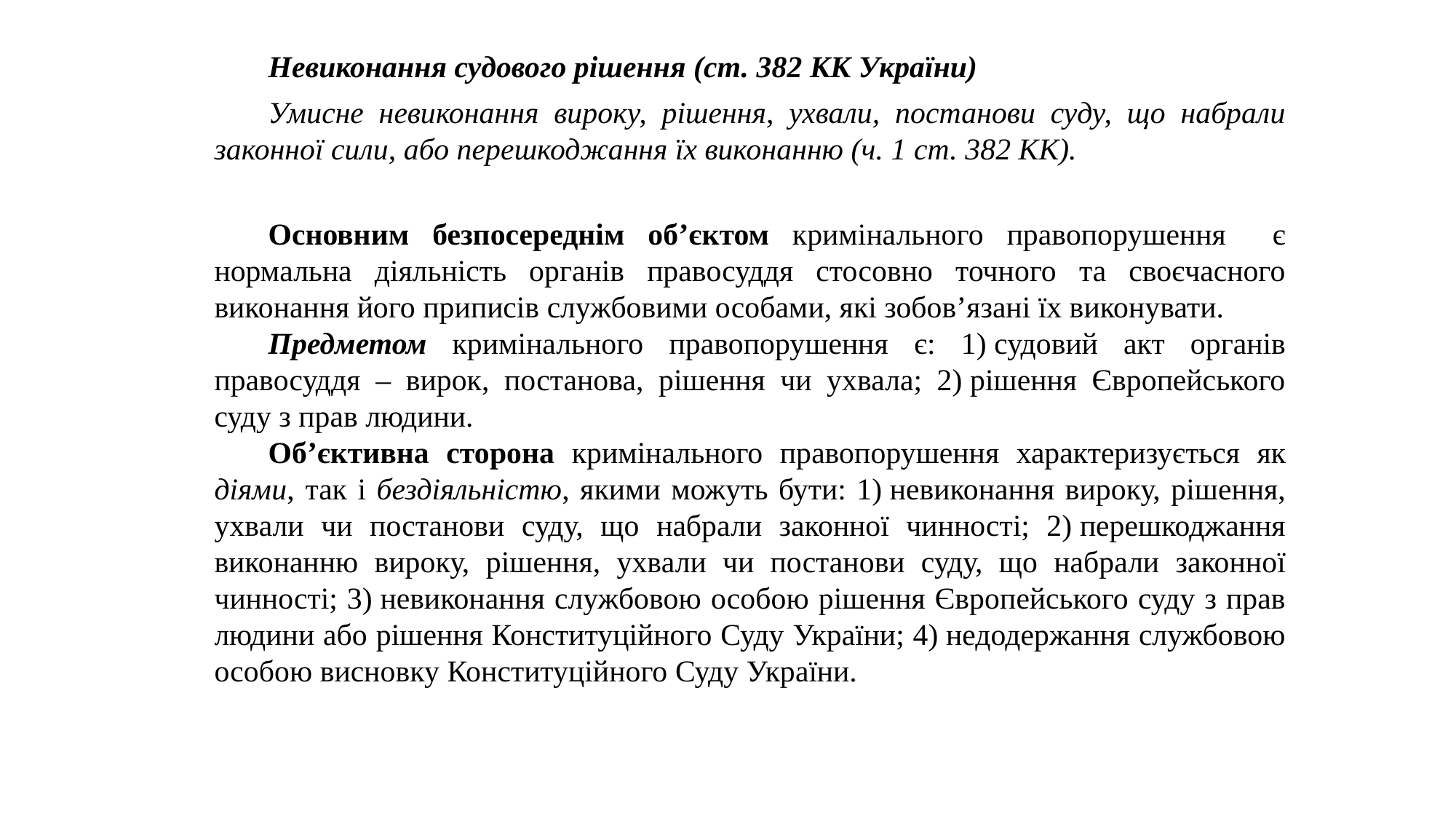

Невиконання судового рішення (ст. 382 КК України)
Умисне невиконання вироку, рішення, ухвали, постанови суду, що набрали законної сили, або перешкоджання їх виконанню (ч. 1 ст. 382 КК).
Основним безпосереднім об’єктом кримінального правопорушення  є нормальна діяльність органів правосуддя стосовно точного та своєчасного виконання його приписів службовими особами, які зобов’язані їх виконувати.
Предметом кримінального правопорушення є: 1) судовий акт органів правосуддя – вирок, постанова, рішення чи ухвала; 2) рішення Європейського суду з прав людини.
Об’єктивна сторона кримінального правопорушення характеризується як діями, так і бездіяльністю, якими можуть бути: 1) невиконання вироку, рішення, ухвали чи постанови суду, що набрали законної чинності; 2) перешкоджання виконанню вироку, рішення, ухвали чи постанови суду, що набрали законної чинності; 3) невиконання службовою особою рішення Європейського суду з прав людини або рішення Конституційного Суду України; 4) недодержання службовою особою висновку Конституційного Суду України.